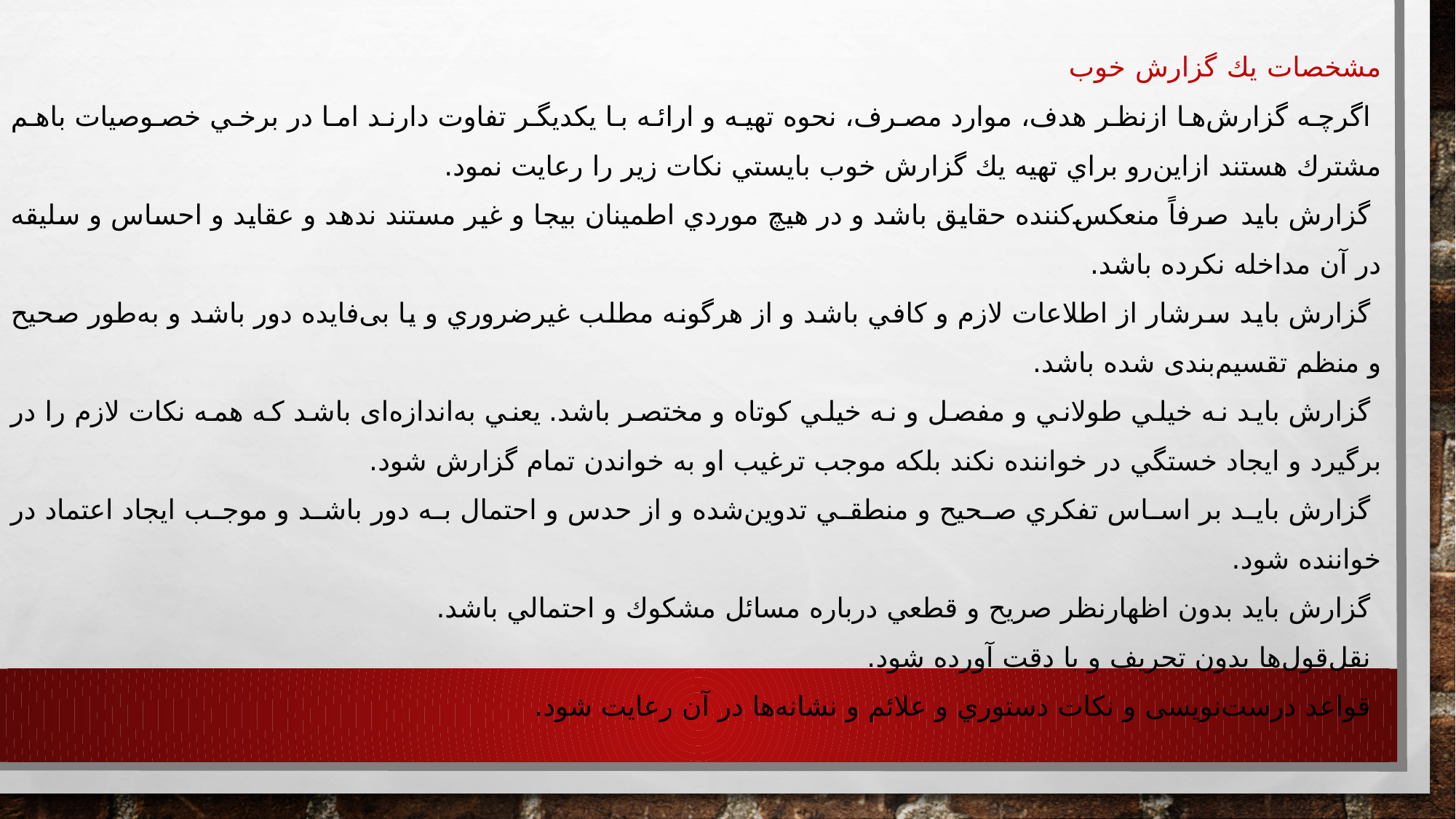

مشخصات يك گزارش خوب
اگرچه گزارش‌ها ازنظر هدف، موارد مصرف، نحوه تهيه و ارائه با يكديگر تفاوت دارند اما در برخي خصوصيات باهم مشترك هستند ازاین‌رو براي تهيه يك گزارش خوب بايستي نكات زير را رعايت نمود.
گزارش بايد صرفاً منعکس‌کننده حقايق باشد و در هيچ موردي اطمينان بيجا و غیر مستند ندهد و عقايد و احساس و سليقه در آن مداخله نكرده باشد.
گزارش بايد سرشار از اطلاعات لازم و كافي باشد و از هرگونه مطلب غيرضروري و يا بی‌فایده دور باشد و به‌طور صحیح و منظم تقسیم‌بندی شده باشد.
گزارش بايد نه خيلي طولاني و مفصل و نه خيلي كوتاه و مختصر باشد. يعني به‌اندازه‌ای باشد كه همه نكات لازم را در برگيرد و ايجاد خستگي در خواننده نكند بلكه موجب ترغيب او به خواندن تمام گزارش شود.
گزارش بايد بر اساس تفكري صحيح و منطقي تدوین‌شده و از حدس و احتمال به دور باشد و موجب ايجاد اعتماد در خواننده شود.
گزارش بايد بدون اظهارنظر صريح و قطعي درباره مسائل مشكوك و احتمالي باشد.
نقل‌قول‌ها بدون تحريف و با دقت آورده شود.
قواعد درست‌نویسی و نكات دستوري و علائم و نشانه‌ها در آن رعايت شود.